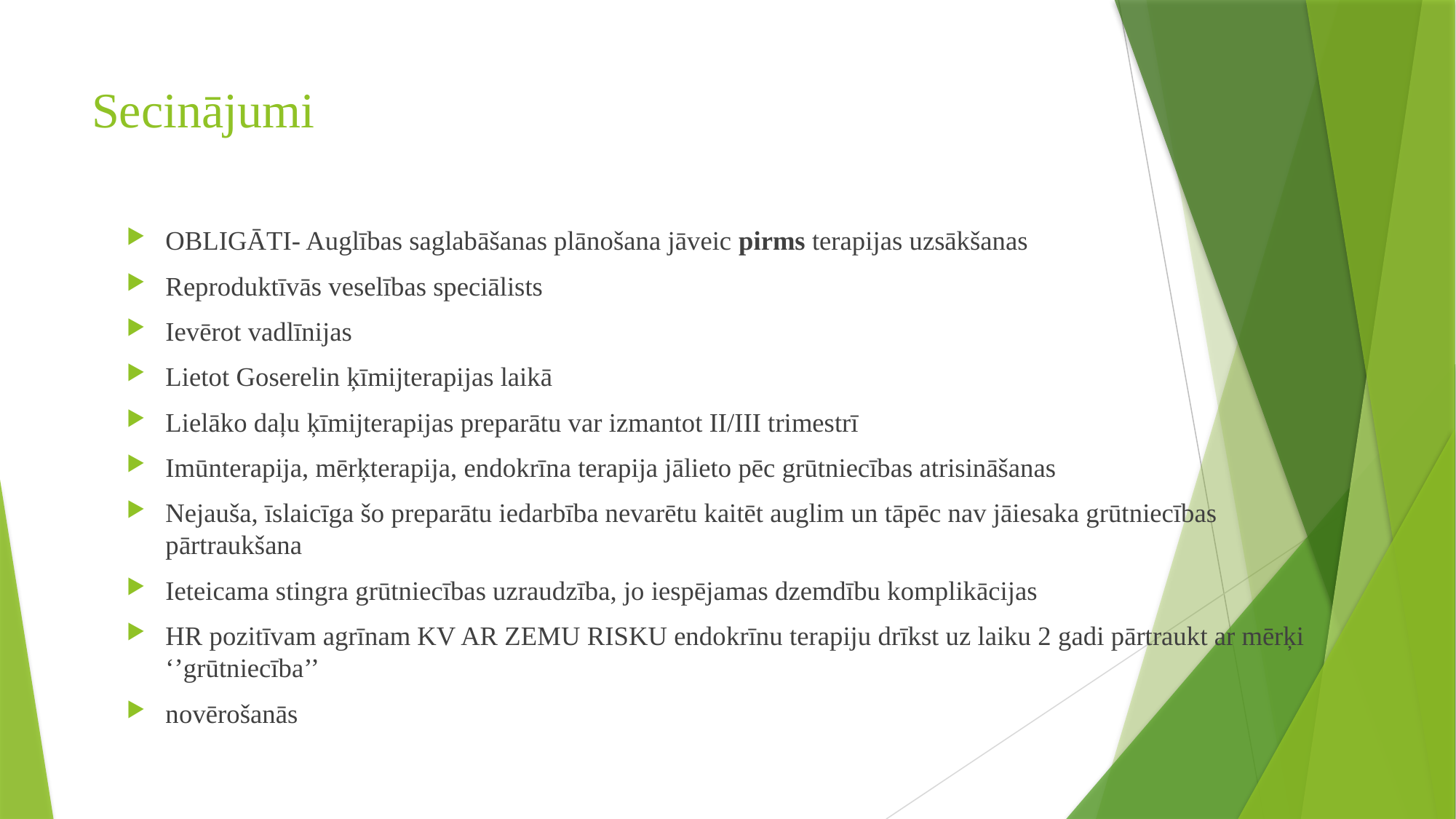

# Secinājumi
OBLIGĀTI- Auglības saglabāšanas plānošana jāveic pirms terapijas uzsākšanas
Reproduktīvās veselības speciālists
Ievērot vadlīnijas
Lietot Goserelin ķīmijterapijas laikā
Lielāko daļu ķīmijterapijas preparātu var izmantot II/III trimestrī
Imūnterapija, mērķterapija, endokrīna terapija jālieto pēc grūtniecības atrisināšanas
Nejauša, īslaicīga šo preparātu iedarbība nevarētu kaitēt auglim un tāpēc nav jāiesaka grūtniecības pārtraukšana
Ieteicama stingra grūtniecības uzraudzība, jo iespējamas dzemdību komplikācijas
HR pozitīvam agrīnam KV AR ZEMU RISKU endokrīnu terapiju drīkst uz laiku 2 gadi pārtraukt ar mērķi ‘’grūtniecība’’
novērošanās